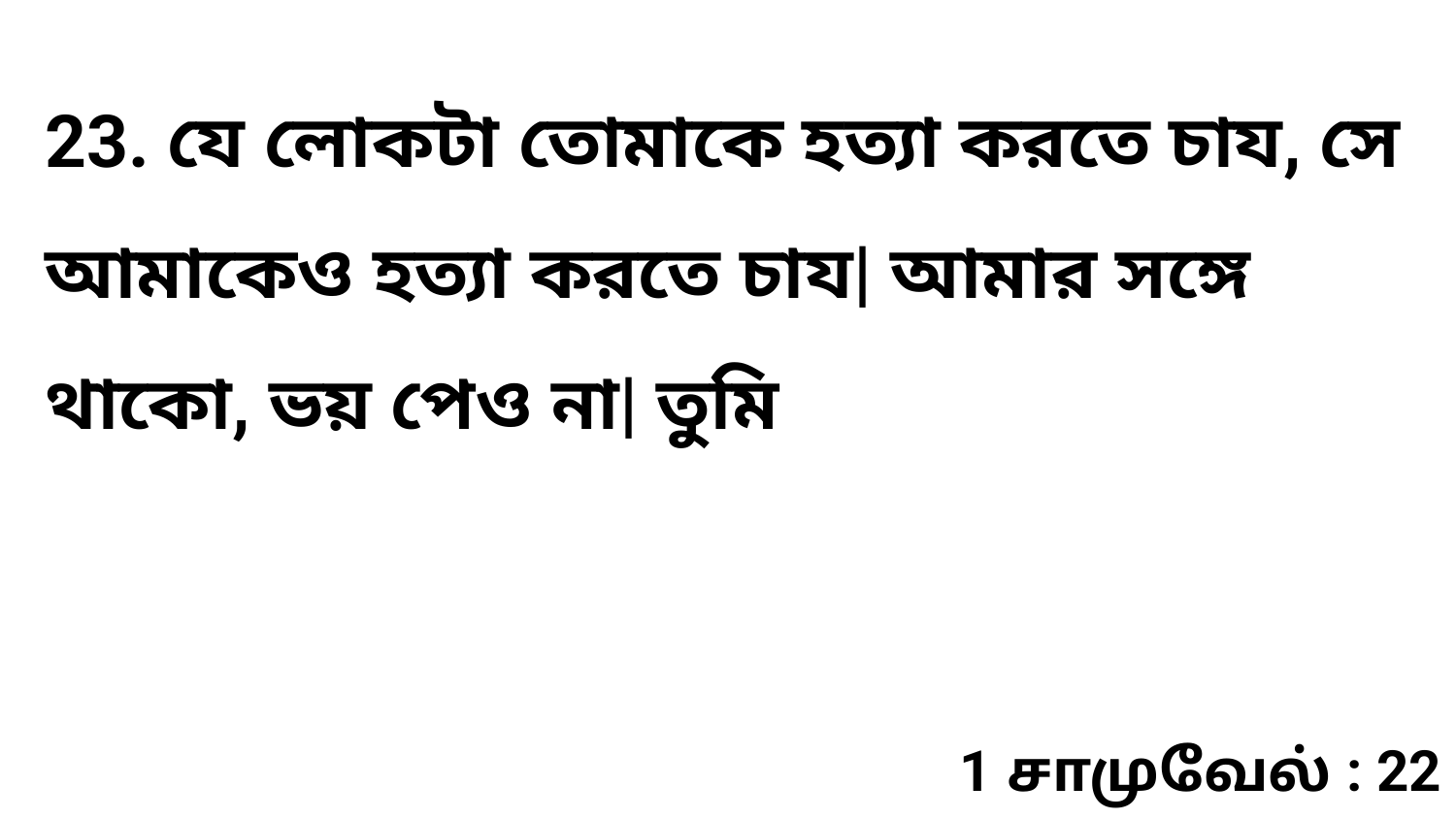

23. যে লোকটা তোমাকে হত্যা করতে চায, সে আমাকেও হত্যা করতে চায| আমার সঙ্গে থাকো, ভয় পেও না| তুমি
1 சாமுவேல் : 22